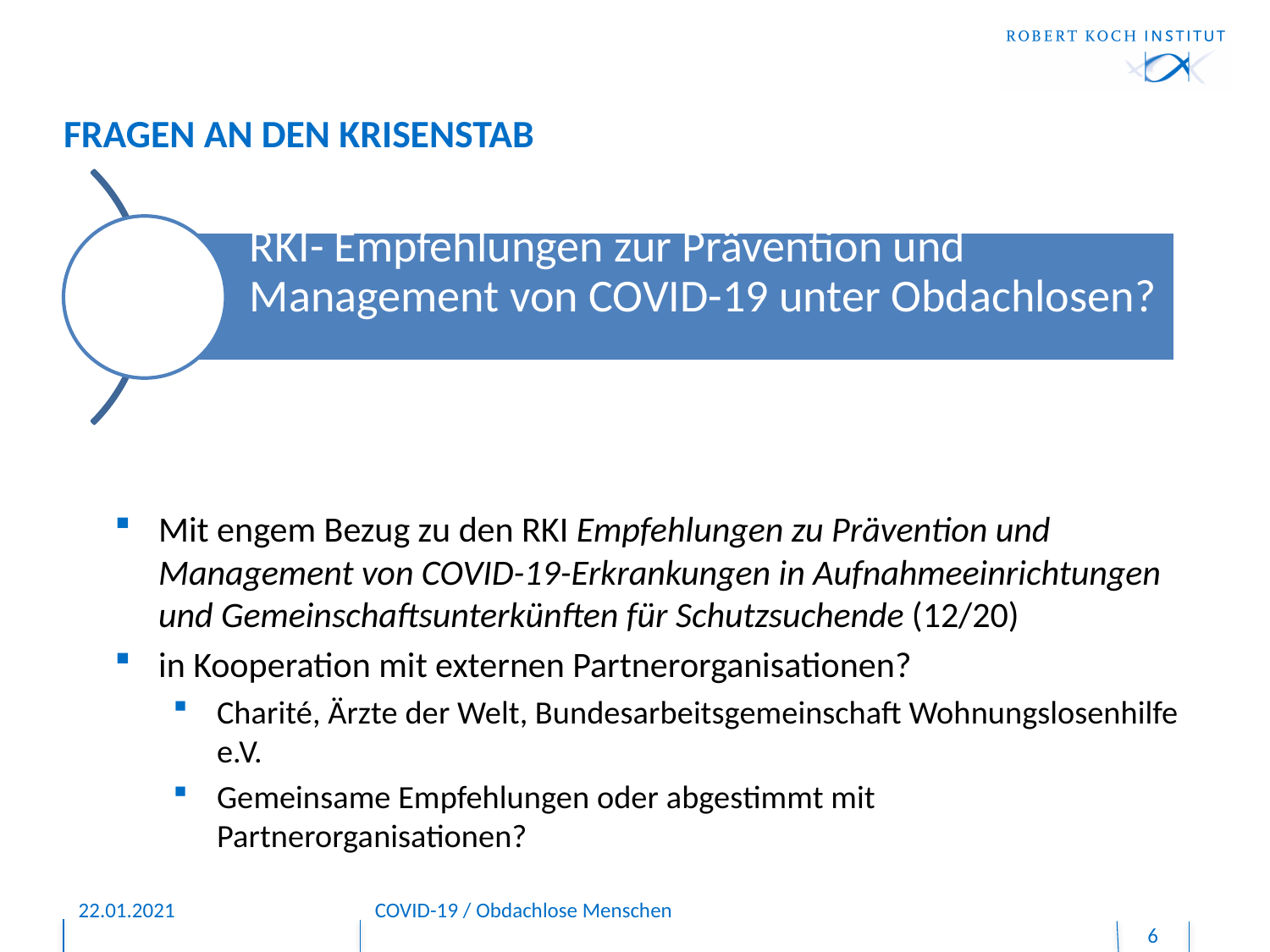

# FRAGEN AN DEN KRISENSTAB
RKI- Empfehlungen zur Prävention und Management von COVID-19 unter Obdachlosen?

Mit engem Bezug zu den RKI Empfehlungen zu Prävention und Management von COVID-19-Erkrankungen in Aufnahmeeinrichtungen und Gemeinschaftsunterkünften für Schutzsuchende (12/20)
in Kooperation mit externen Partnerorganisationen?
Charité, Ärzte der Welt, Bundesarbeitsgemeinschaft Wohnungslosenhilfe e.V.
Gemeinsame Empfehlungen oder abgestimmt mit Partnerorganisationen?

22.01.2021
COVID-19 / Obdachlose Menschen

6